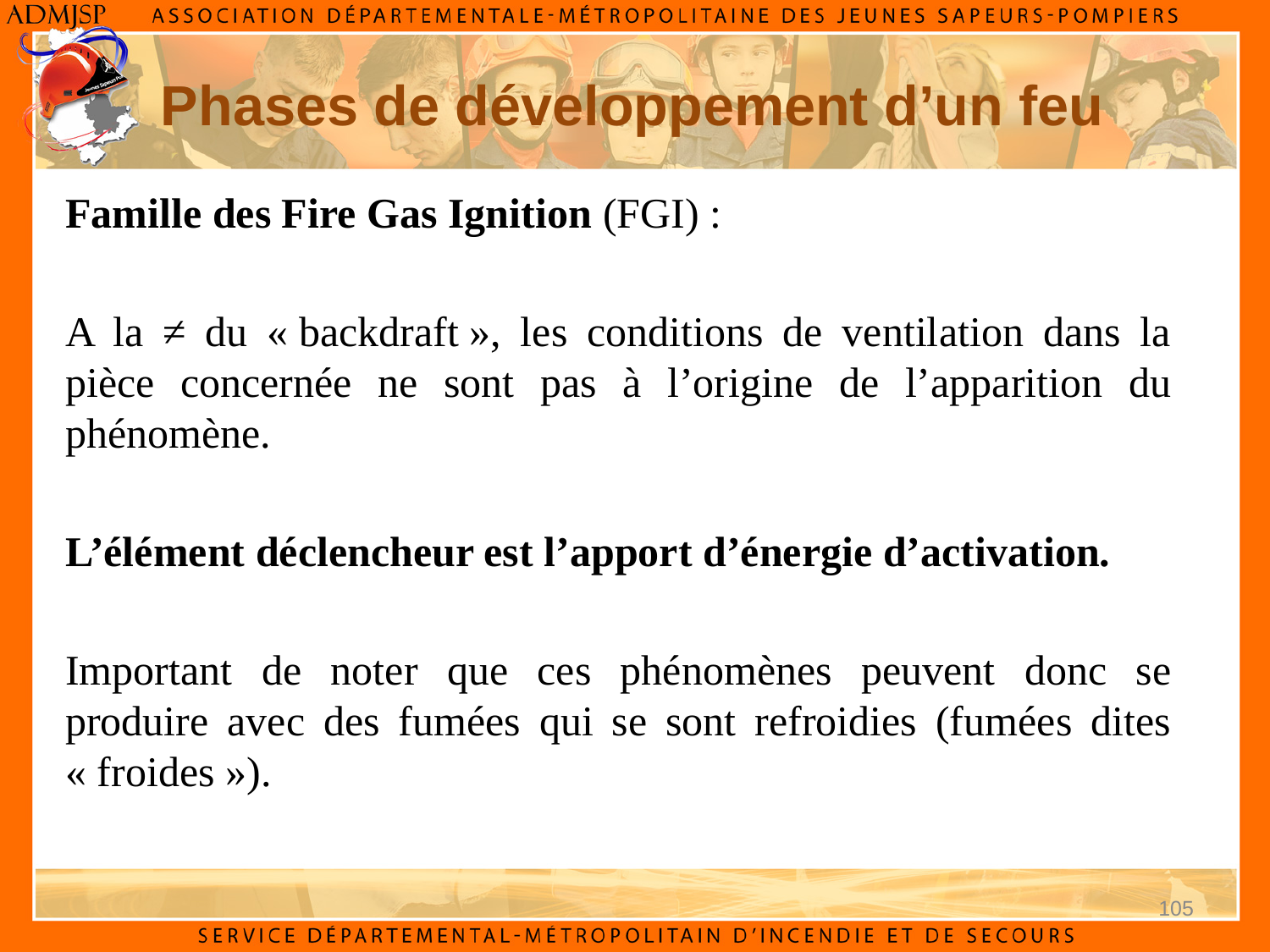

Phases de développement d’un feu
Famille des Fire Gas Ignition (FGI) :

A la ≠ du « backdraft », les conditions de ventilation dans la pièce concernée ne sont pas à l’origine de l’apparition du phénomène.

L’élément déclencheur est l’apport d’énergie d’activation.

Important de noter que ces phénomènes peuvent donc se produire avec des fumées qui se sont refroidies (fumées dites « froides »).
105